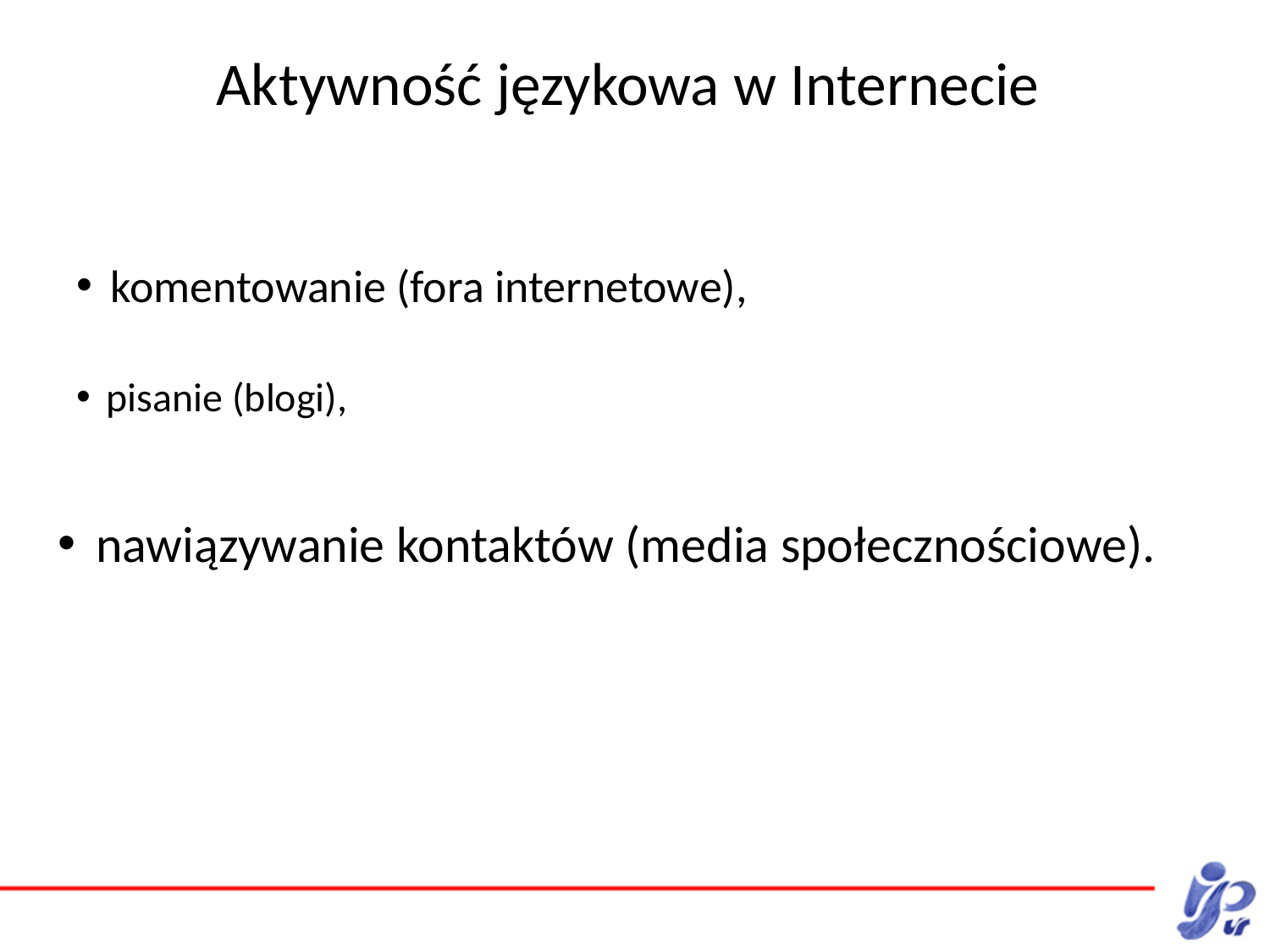

# Aktywność językowa w Internecie

komentowanie (fora internetowe),

pisanie (blogi),

nawiązywanie kontaktów (media społecznościowe).